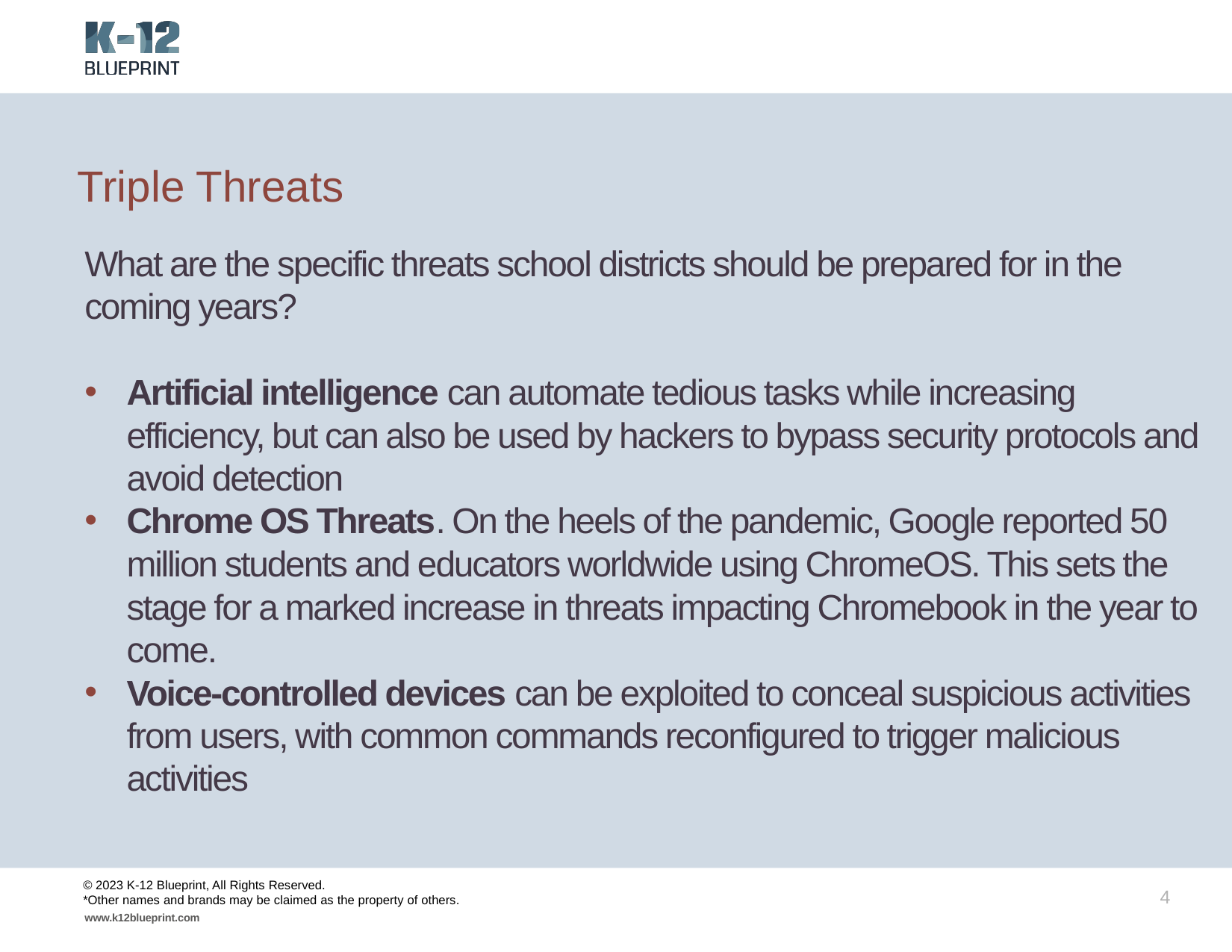

# Triple Threats
What are the specific threats school districts should be prepared for in the coming years?

Artificial intelligence can automate tedious tasks while increasing efficiency, but can also be used by hackers to bypass security protocols and avoid detection
Chrome OS Threats. On the heels of the pandemic, Google reported 50 million students and educators worldwide using ChromeOS. This sets the stage for a marked increase in threats impacting Chromebook in the year to come.
Voice-controlled devices can be exploited to conceal suspicious activities from users, with common commands reconfigured to trigger malicious activities
© 2023 K-12 Blueprint, All Rights Reserved.
*Other names and brands may be claimed as the property of others.
4